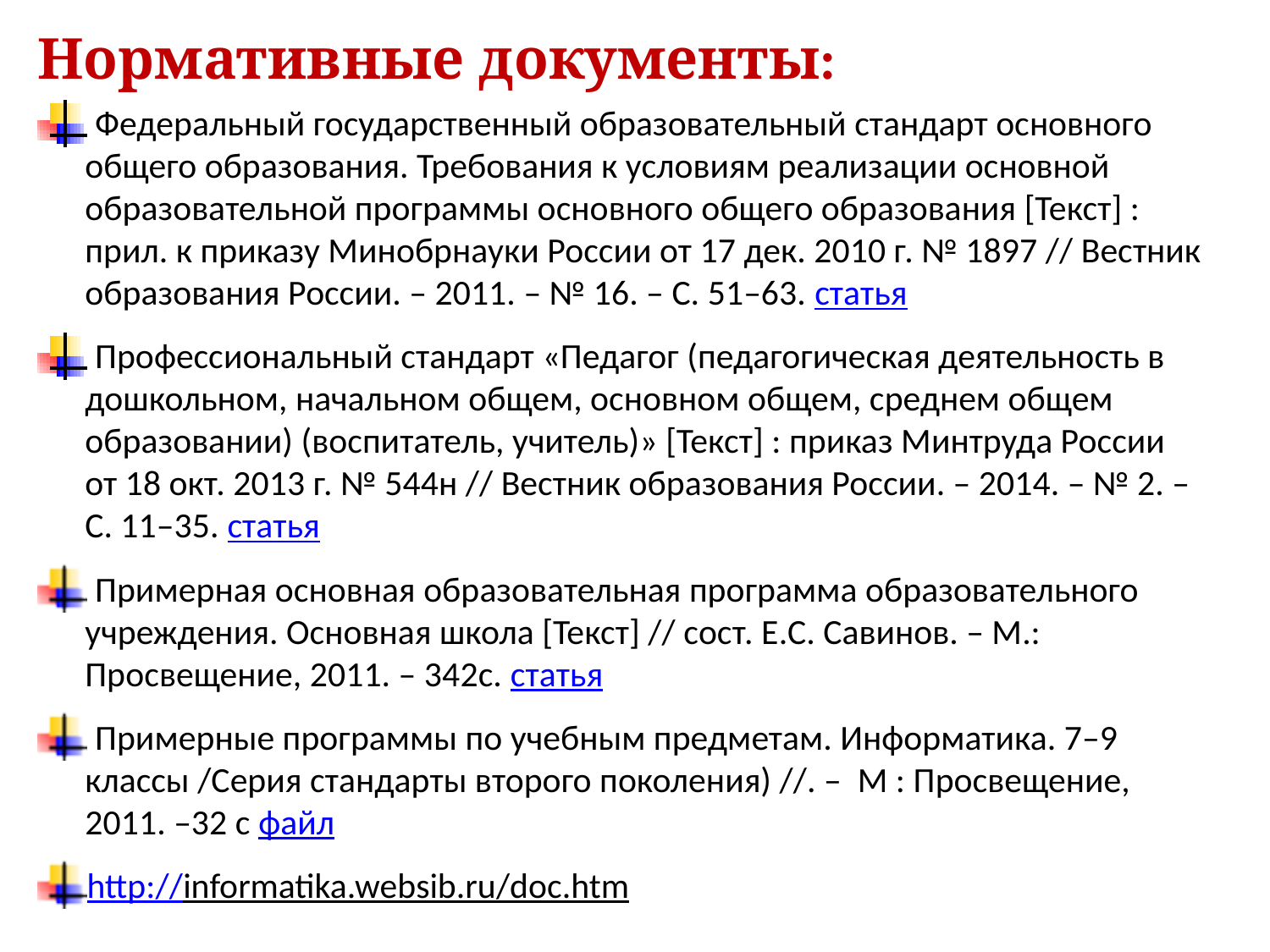

Нормативные документы:
 Федеральный государственный образовательный стандарт основного общего образования. Требования к условиям реализации основной образовательной программы основного общего образования [Текст] : прил. к приказу Минобрнауки России от 17 дек. 2010 г. № 1897 // Вестник образования России. – 2011. – № 16. – С. 51–63. статья
 Профессиональный стандарт «Педагог (педагогическая деятельность в дошкольном, начальном общем, основном общем, среднем общем образовании) (воспитатель, учитель)» [Текст] : приказ Минтруда России от 18 окт. 2013 г. № 544н // Вестник образования России. – 2014. – № 2. – С. 11–35. статья
 Примерная основная образовательная программа образовательного учреждения. Основная школа [Текст] // сост. Е.С. Савинов. – М.: Просвещение, 2011. – 342с. статья
 Примерные программы по учебным предметам. Информатика. 7–9 классы /Серия стандарты второго поколения) //. –  М : Просвещение, 2011. –32 с файл
http://informatika.websib.ru/doc.htm